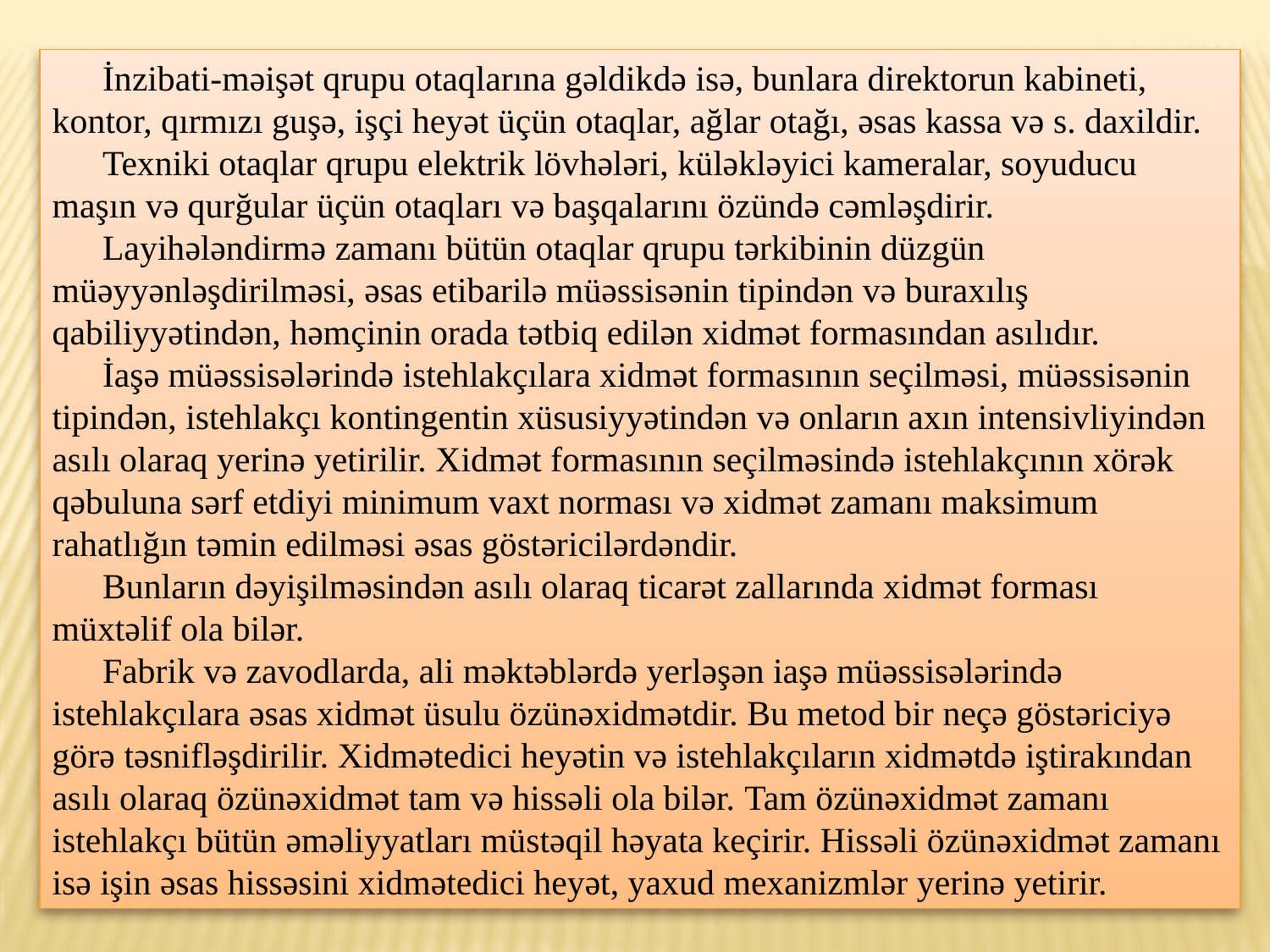

İnzibati-məişət qrupu otaqlarına gəldikdə isə, bunlara direktorun kabineti, kontor, qırmızı guşə, işçi heyət üçün otaqlar, ağlar otağı, əsas kassa və s. daxildir.
Texniki otaqlar qrupu elektrik lövhələri, küləkləyici kameralar, soyuducu maşın və qurğular üçün otaqları və başqalarını özündə cəmləşdirir.
Layihələndirmə zamanı bütün otaqlar qrupu tərkibinin düzgün müəyyənləşdirilməsi, əsas etibarilə müəssisənin tipindən və buraxılış qabiliyyətindən, həmçinin orada tətbiq edilən xidmət formasından asılıdır.
İaşə müəssisələrində istehlakçılara xidmət formasının seçilməsi, müəssisənin tipindən, istehlakçı kontingentin xüsusiyyətindən və onların axın intensivliyindən asılı olaraq yerinə yetirilir. Xidmət formasının seçilməsində istehlakçının xörək qəbuluna sərf etdiyi minimum vaxt norması və xidmət zamanı maksimum rahatlığın təmin edilməsi əsas göstəricilərdəndir.
Bunların dəyişilməsindən asılı olaraq ticarət zallarında xidmət forması müxtəlif ola bilər.
Fabrik və zavodlarda, ali məktəblərdə yerləşən iaşə müəssisələrində istehlakçılara əsas xidmət üsulu özünəxidmətdir. Bu metod bir neçə göstəriciyə görə təsnifləşdirilir. Xidmətedici heyətin və istehlakçıların xidmətdə iştirakından asılı olaraq özünəxidmət tam və hissəli ola bilər. Tam özünəxidmət zamanı istehlakçı bütün əməliyyatları müstəqil həyata keçirir. Hissəli özünəxidmət zamanı isə işin əsas hissəsini xidmətedici heyət, yaxud mexanizmlər yerinə yetirir.